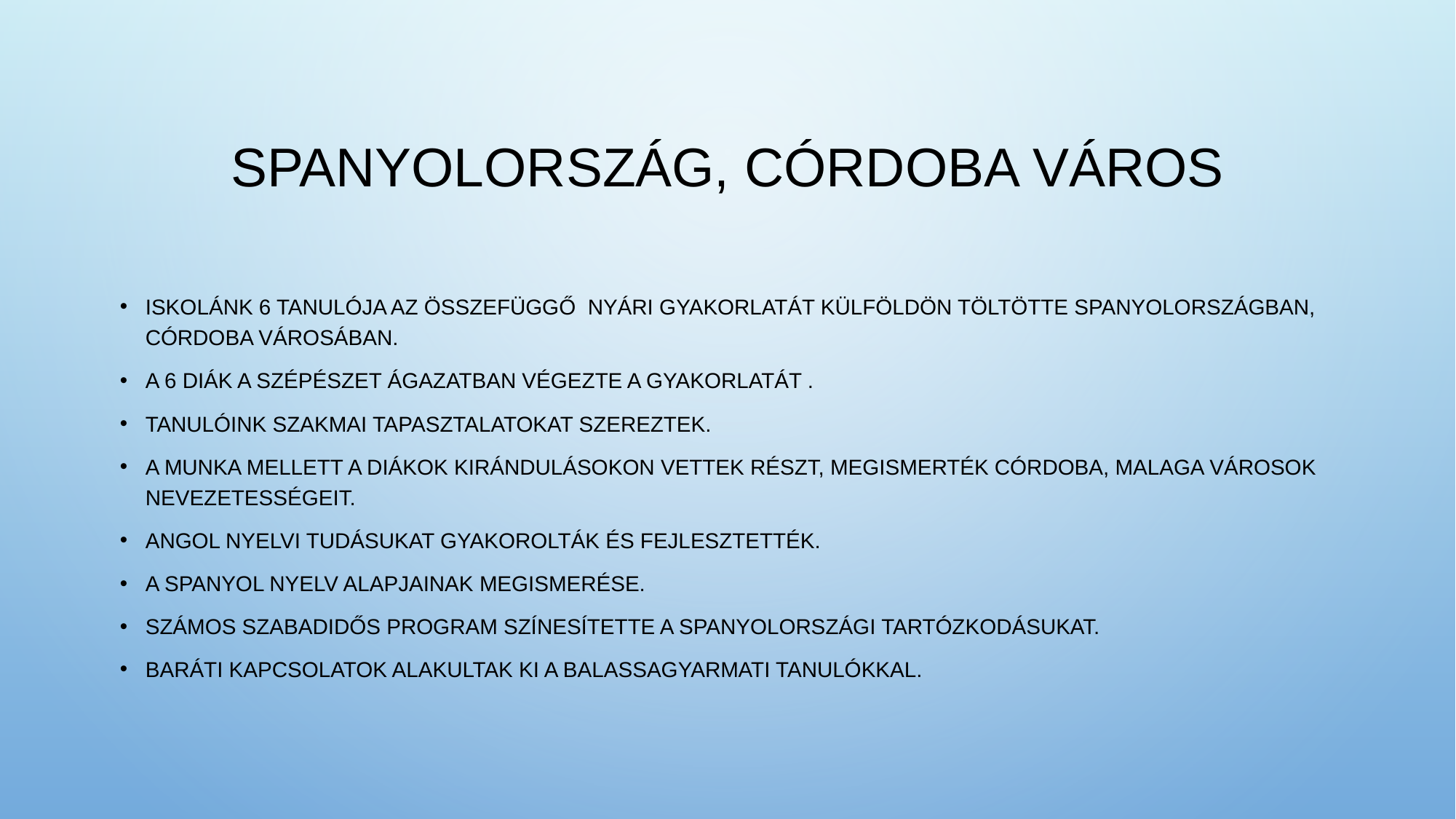

# Spanyolország, Córdoba város
Iskolánk 6 tanulója az összefüggő  nyári gyakorlatát külföldön töltötte Spanyolországban, Córdoba városában.
A 6 diák a szépészet ágazatban végezte a gyakorlatát .
Tanulóink szakmai tapasztalatokat szereztek.
A munka mellett a diákok kirándulásokon vettek részt, megismerték Córdoba, Malaga városok nevezetességeit.
Angol nyelvi tudásukat gyakorolták és fejlesztették.
A spanyol nyelv alapjainak megismerése.
Számos szabadidős program színesítette a spanyolországi tartózkodásukat.
Baráti kapcsolatok alakultak ki a balassagyarmati tanulókkal.